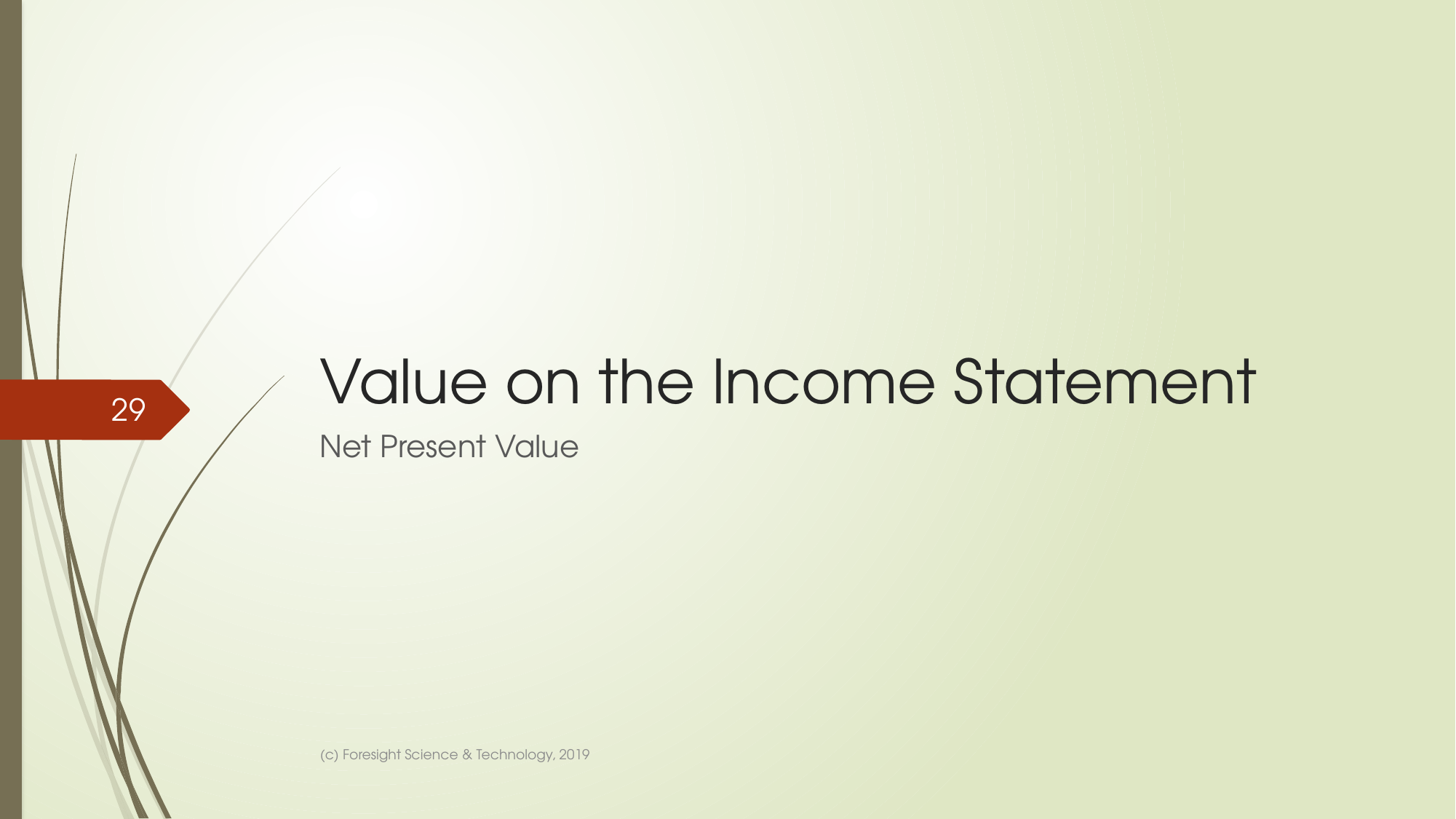

# Value on the Income Statement
29
Net Present Value
(c) Foresight Science & Technology, 2019